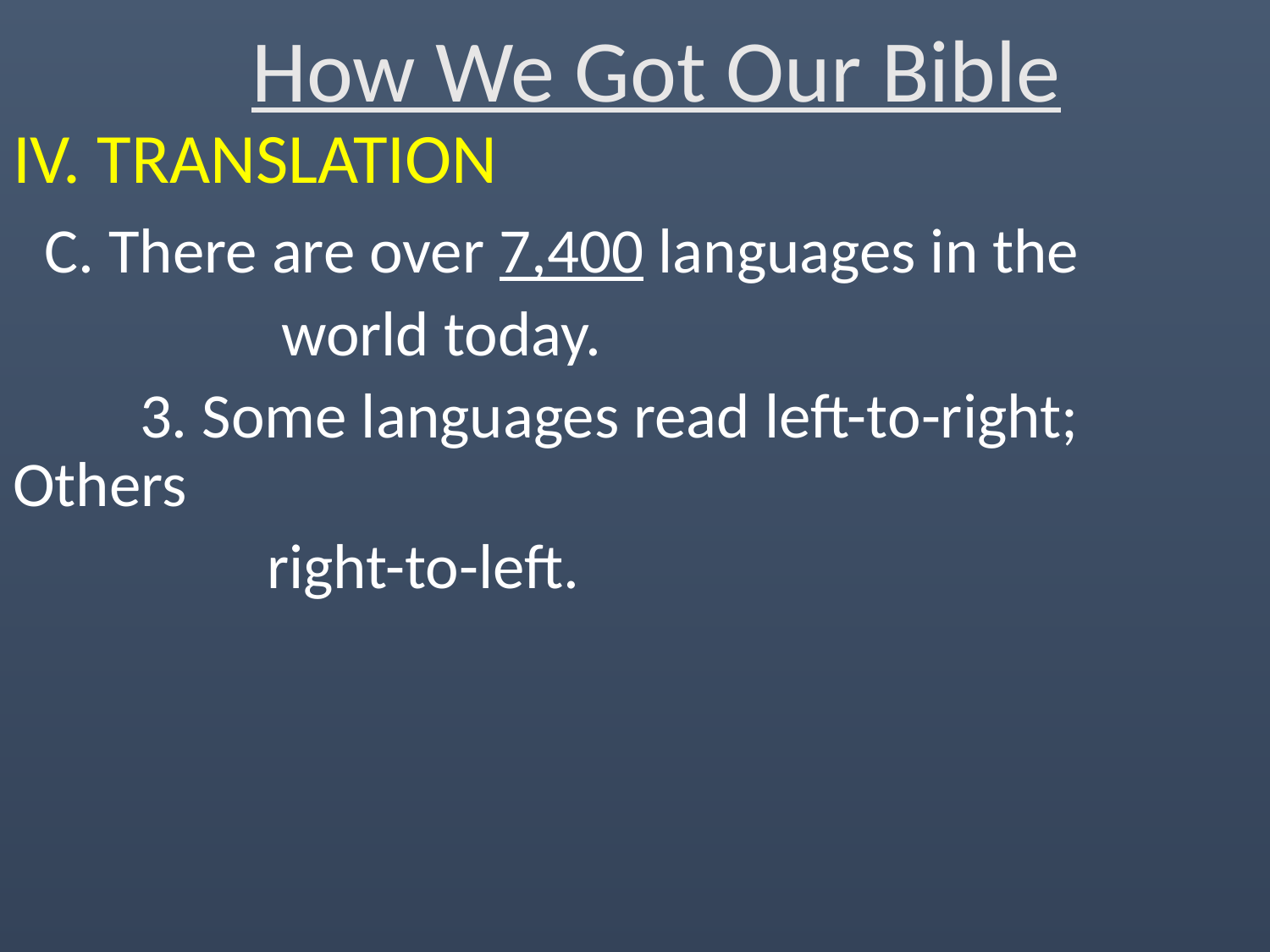

# How We Got Our Bible
IV. TRANSLATION
  C. There are over 7,400 languages in the
		 world today.
	3. Some languages read left-to-right; Others
		right-to-left.